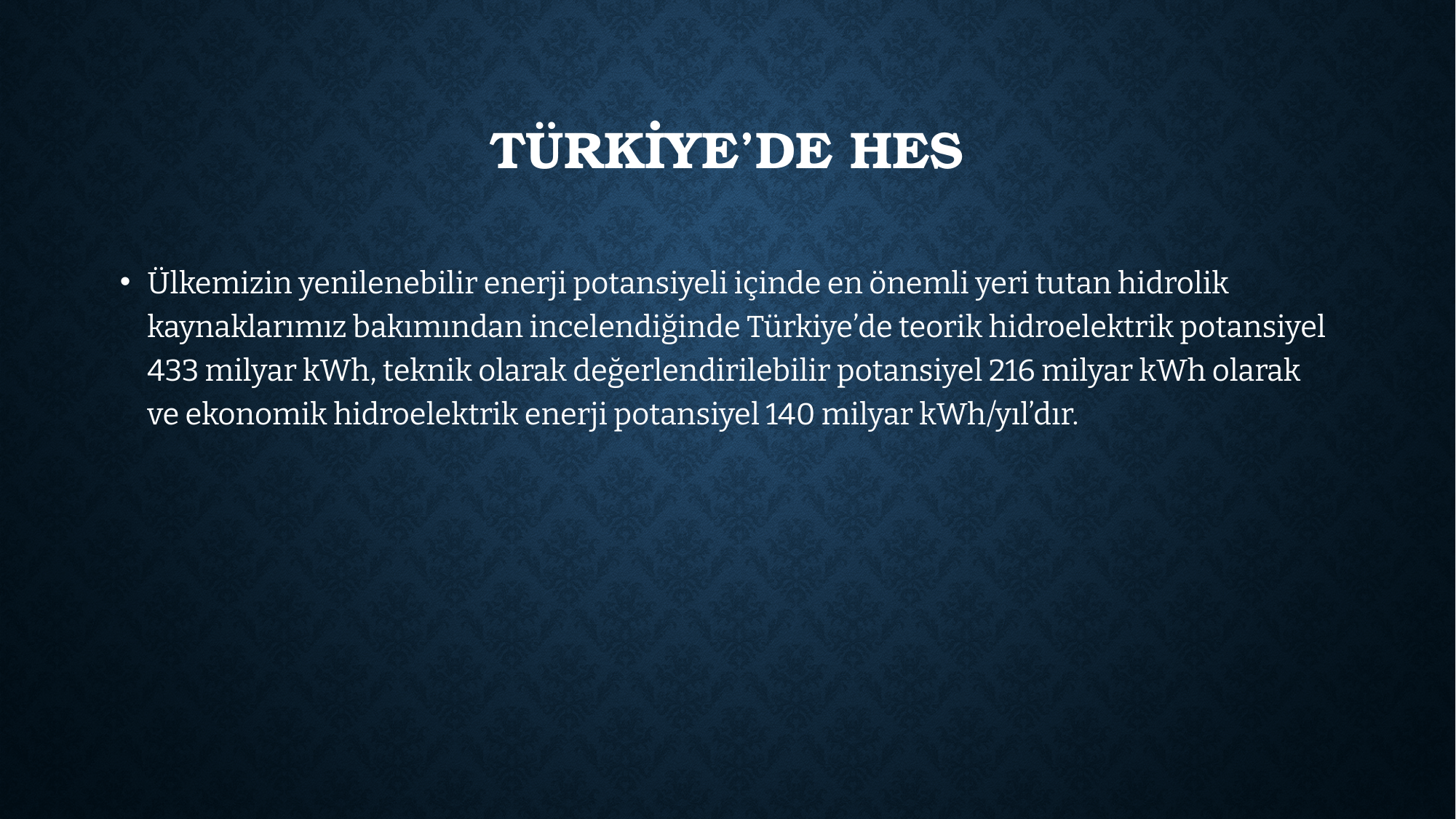

# Türkiye’de hes
Ülkemizin yenilenebilir enerji potansiyeli içinde en önemli yeri tutan hidrolik kaynaklarımız bakımından incelendiğinde Türkiye’de teorik hidroelektrik potansiyel 433 milyar kWh, teknik olarak değerlendirilebilir potansiyel 216 milyar kWh olarak ve ekonomik hidroelektrik enerji potansiyel 140 milyar kWh/yıl’dır.